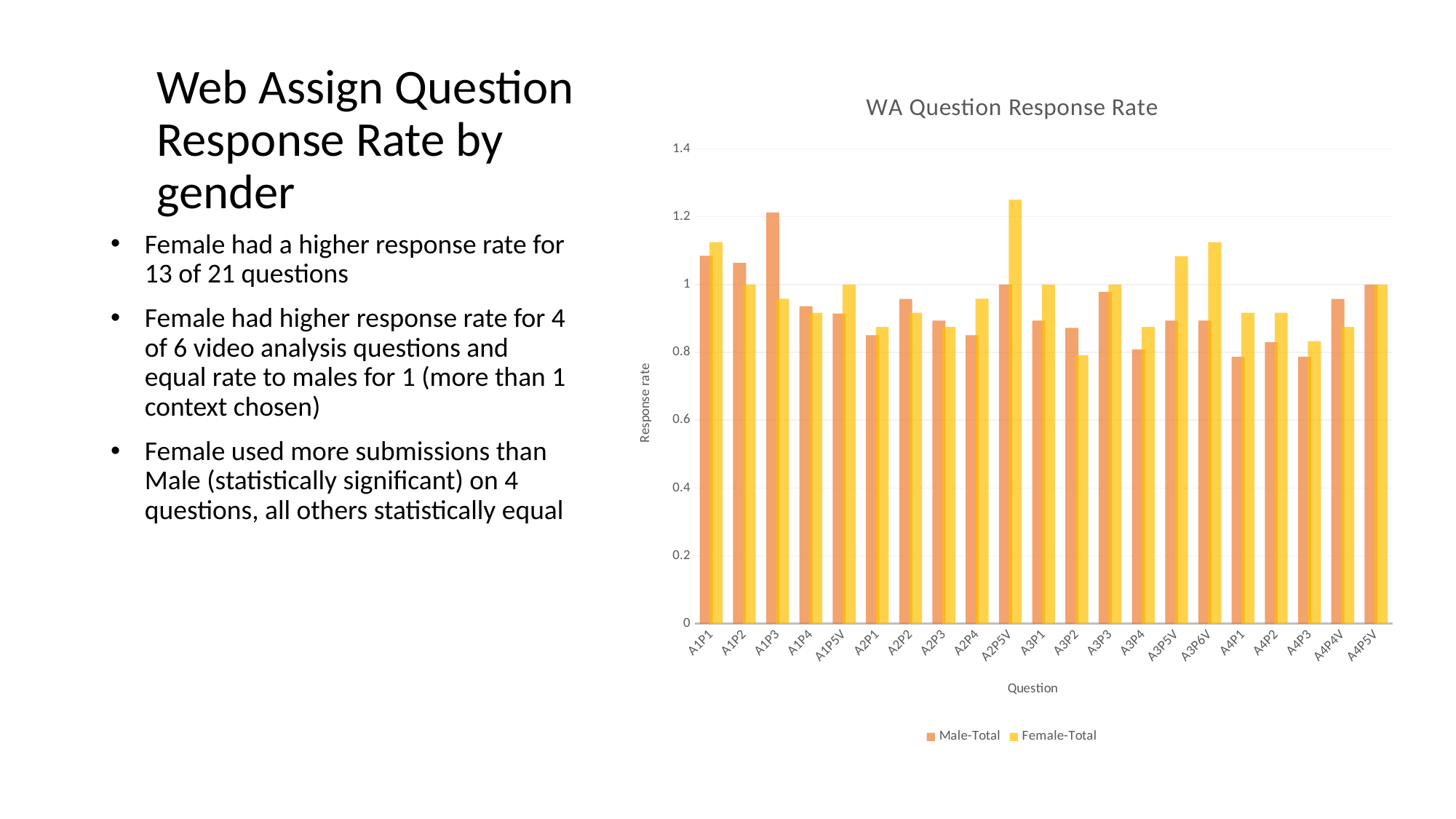

# Web Assign Question Response Rate by gender

### Chart: WA Question Response Rate

| Category | Male-Total | Female-Total |
|---|---|---|
| A1P1 | 1.0851063829787233 | 1.125 |
| A1P2 | 1.0638297872340425 | 1.0 |
| A1P3 | 1.2127659574468086 | 0.9583333333333334 |
| A1P4 | 0.9361702127659575 | 0.9166666666666666 |
| A1P5V | 0.9148936170212766 | 1.0 |
| A2P1 | 0.851063829787234 | 0.875 |
| A2P2 | 0.9574468085106383 | 0.9166666666666666 |
| A2P3 | 0.8936170212765957 | 0.875 |
| A2P4 | 0.851063829787234 | 0.9583333333333334 |
| A2P5V | 1.0 | 1.25 |
| A3P1 | 0.8936170212765957 | 1.0 |
| A3P2 | 0.8723404255319149 | 0.7916666666666666 |
| A3P3 | 0.9787234042553191 | 1.0 |
| A3P4 | 0.8085106382978723 | 0.875 |
| A3P5V | 0.8936170212765957 | 1.0833333333333333 |
| A3P6V | 0.8936170212765957 | 1.125 |
| A4P1 | 0.7872340425531915 | 0.9166666666666666 |
| A4P2 | 0.8297872340425532 | 0.9166666666666666 |
| A4P3 | 0.7872340425531915 | 0.8333333333333334 |
| A4P4V | 0.9574468085106383 | 0.875 |
| A4P5V | 1.0 | 1.0 |
Female had a higher response rate for 13 of 21 questions
Female had higher response rate for 4 of 6 video analysis questions and equal rate to males for 1 (more than 1 context chosen)
Female used more submissions than Male (statistically significant) on 4 questions, all others statistically equal